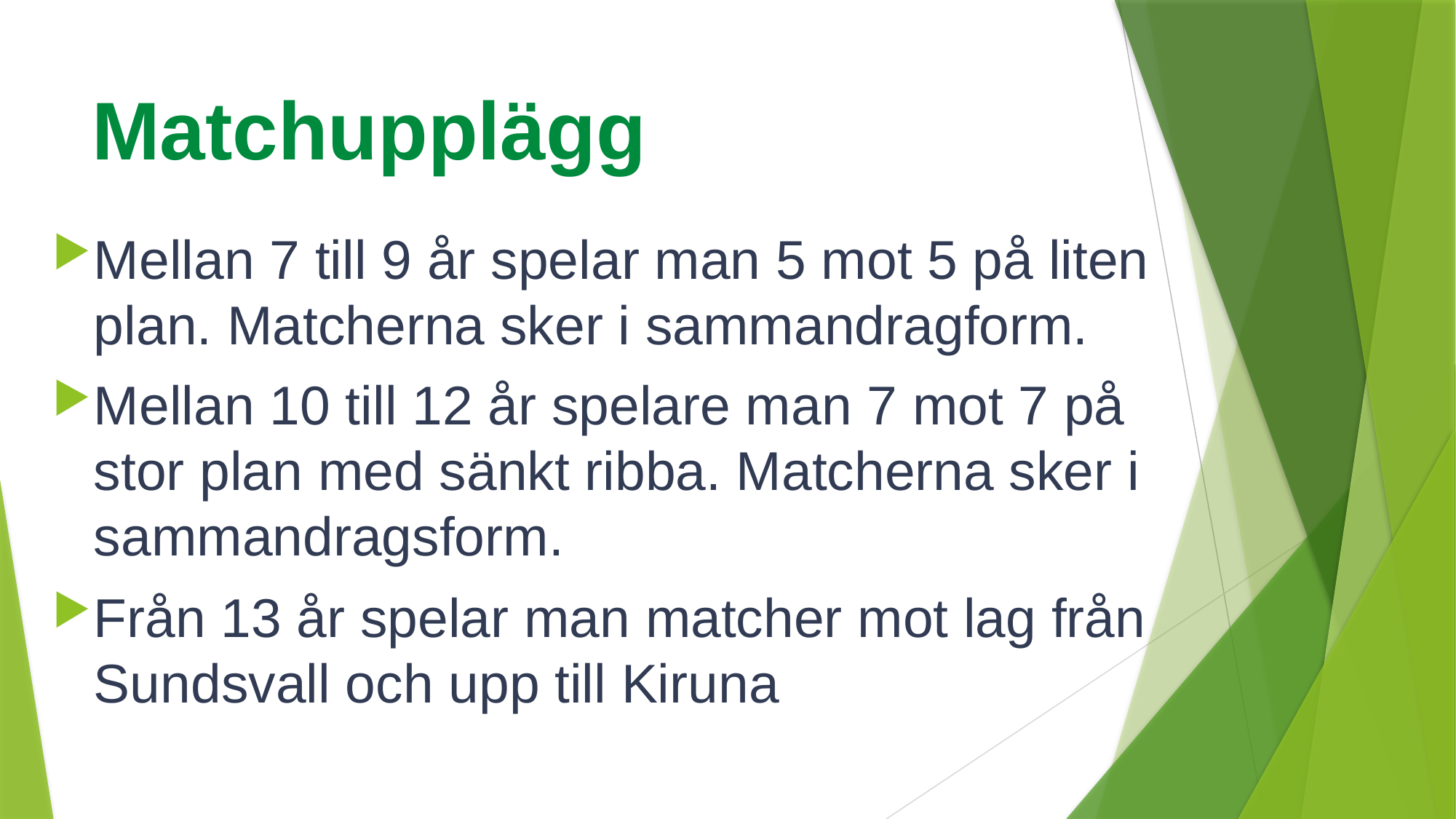

# Matchupplägg
Mellan 7 till 9 år spelar man 5 mot 5 på liten plan. Matcherna sker i sammandragform.
Mellan 10 till 12 år spelare man 7 mot 7 på stor plan med sänkt ribba. Matcherna sker i sammandragsform.
Från 13 år spelar man matcher mot lag från Sundsvall och upp till Kiruna